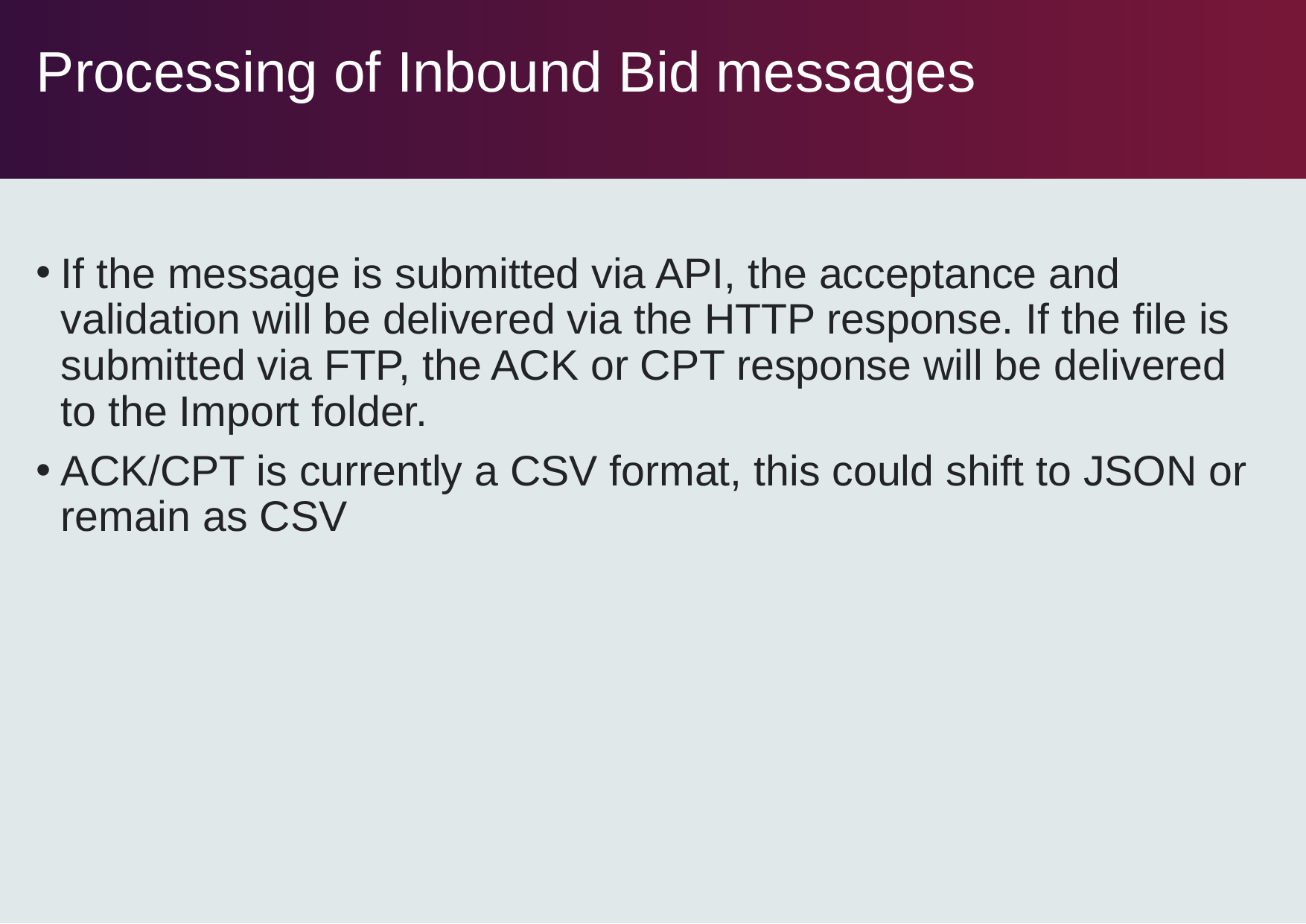

# Processing of Inbound Bid messages
If the message is submitted via API, the acceptance and validation will be delivered via the HTTP response. If the file is submitted via FTP, the ACK or CPT response will be delivered to the Import folder.
ACK/CPT is currently a CSV format, this could shift to JSON or remain as CSV